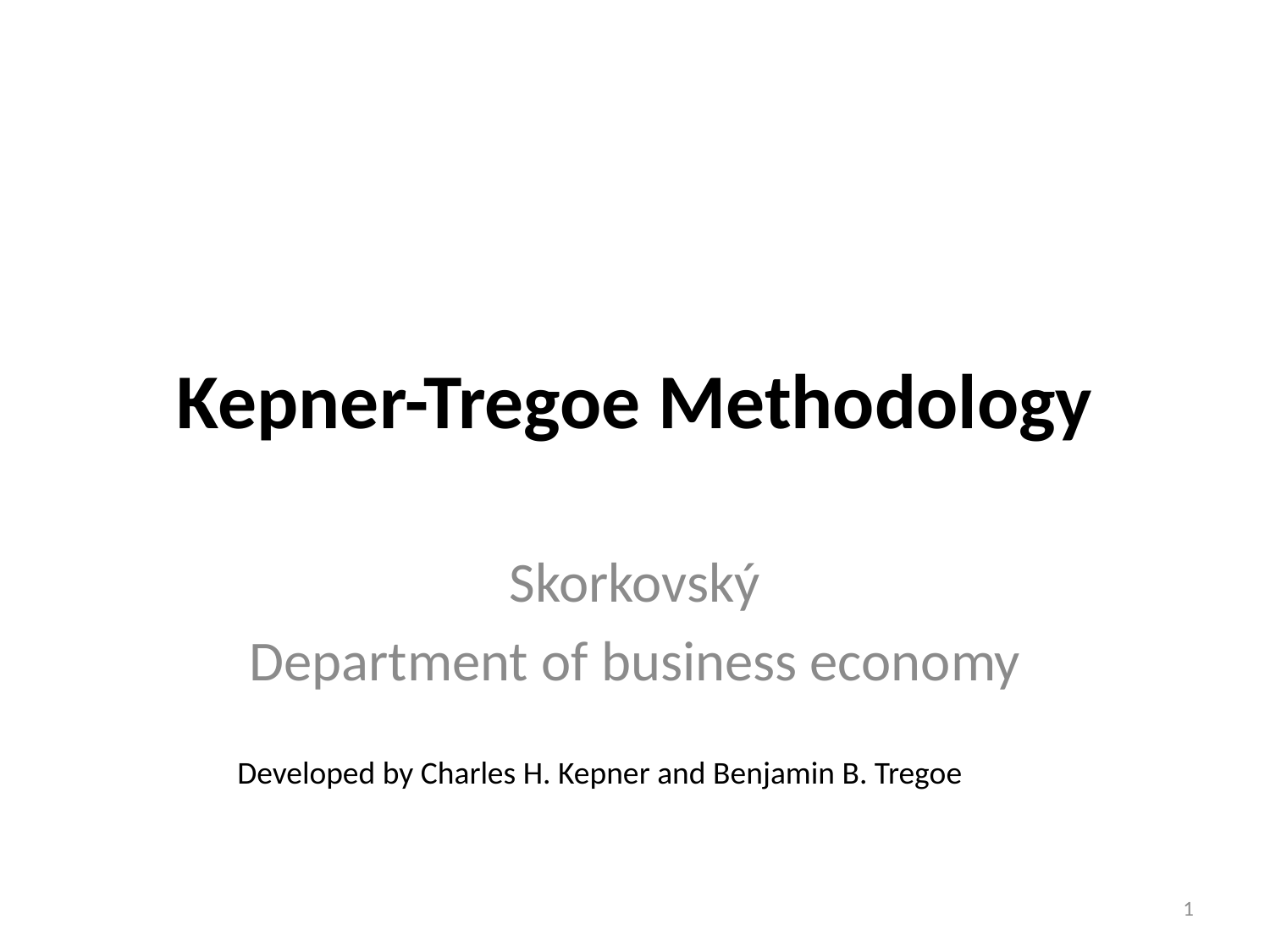

# Kepner-Tregoe Methodology
Skorkovský
Department of business economy

Developed by Charles H. Kepner and Benjamin B. Tregoe
1